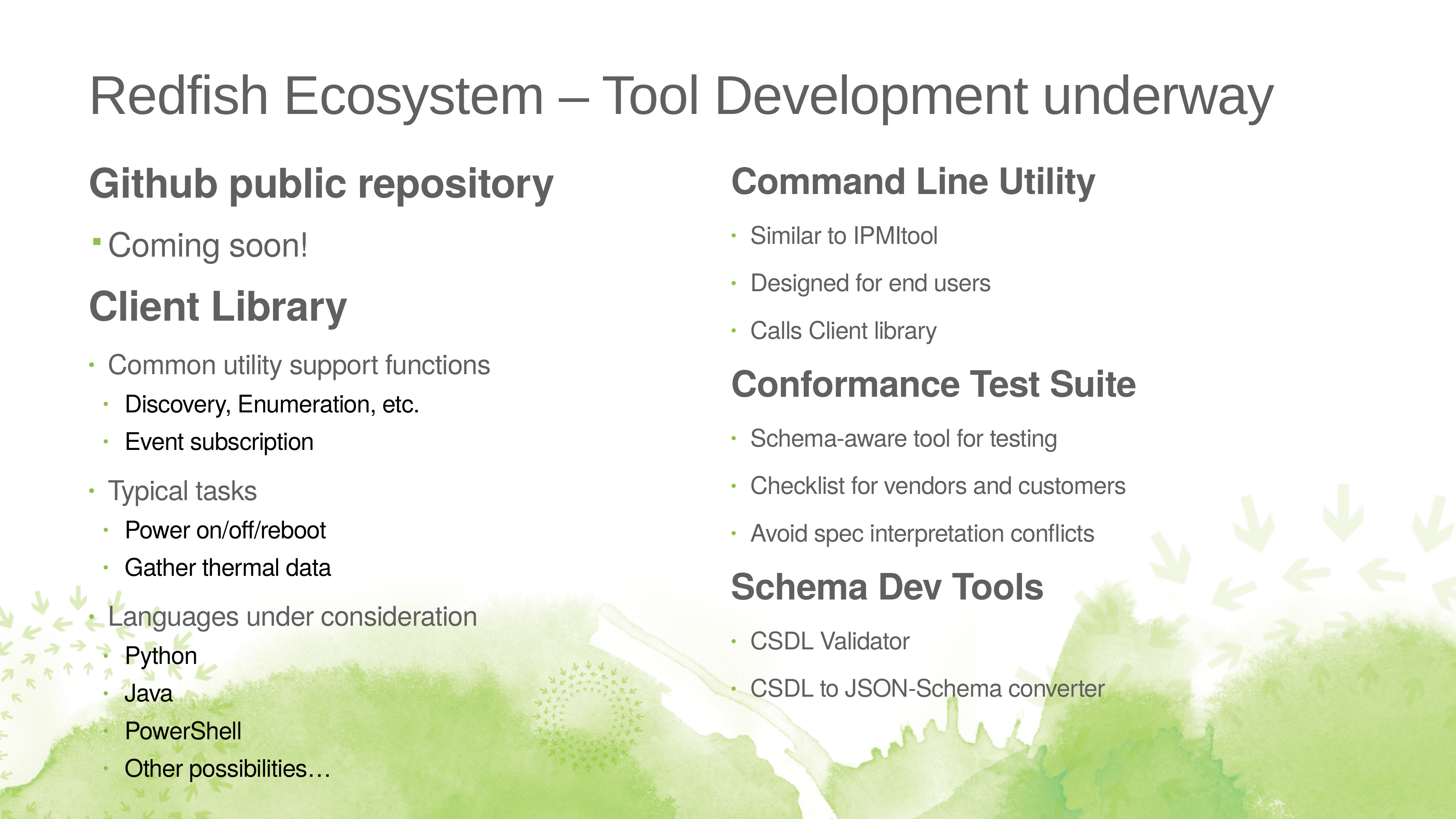

# Redfish Ecosystem – Tool Development underway
Github public repository
Coming soon!
Client Library
Common utility support functions
Discovery, Enumeration, etc.
Event subscription
Typical tasks
Power on/off/reboot
Gather thermal data
Languages under consideration
Python
Java
PowerShell
Other possibilities…

Command Line Utility
Similar to IPMItool
Designed for end users
Calls Client library
Conformance Test Suite
Schema-aware tool for testing
Checklist for vendors and customers
Avoid spec interpretation conflicts
Schema Dev Tools
CSDL Validator
CSDL to JSON-Schema converter